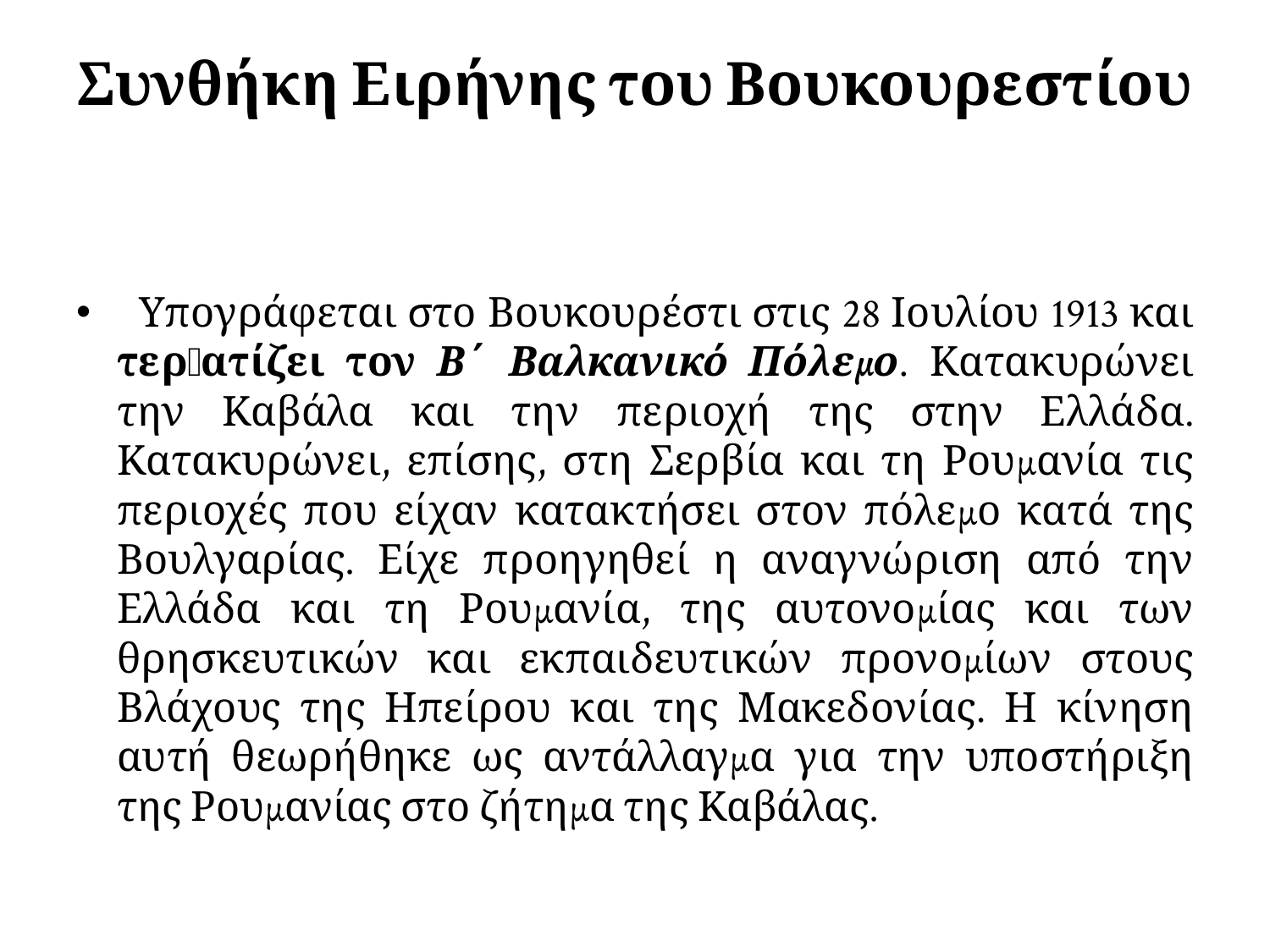

# Συνθήκη Ειρήνης του Βουκουρεστίου

  Υπογράφεται στο Βουκουρέστι στις 28 Ιουλίου 1913 και τερματίζει τον Β΄ Βαλκανικό Πόλεμο. Κατακυρώνει την Καβάλα και την περιοχή της στην Ελλάδα. Κατακυρώνει, επίσης, στη Σερβία και τη Ρουμανία τις περιοχές που είχαν κατακτήσει στον πόλεμο κατά της Βουλγαρίας. Είχε προηγηθεί η αναγνώριση από την Ελλάδα και τη Ρουμανία, της αυτονομίας και των θρησκευτικών και εκπαιδευτικών προνομίων στους Βλάχους της Ηπείρου και της Μακεδονίας. Η κίνηση αυτή θεωρήθηκε ως αντάλλαγμα για την υποστήριξη της Ρουμανίας στο ζήτημα της Καβάλας.